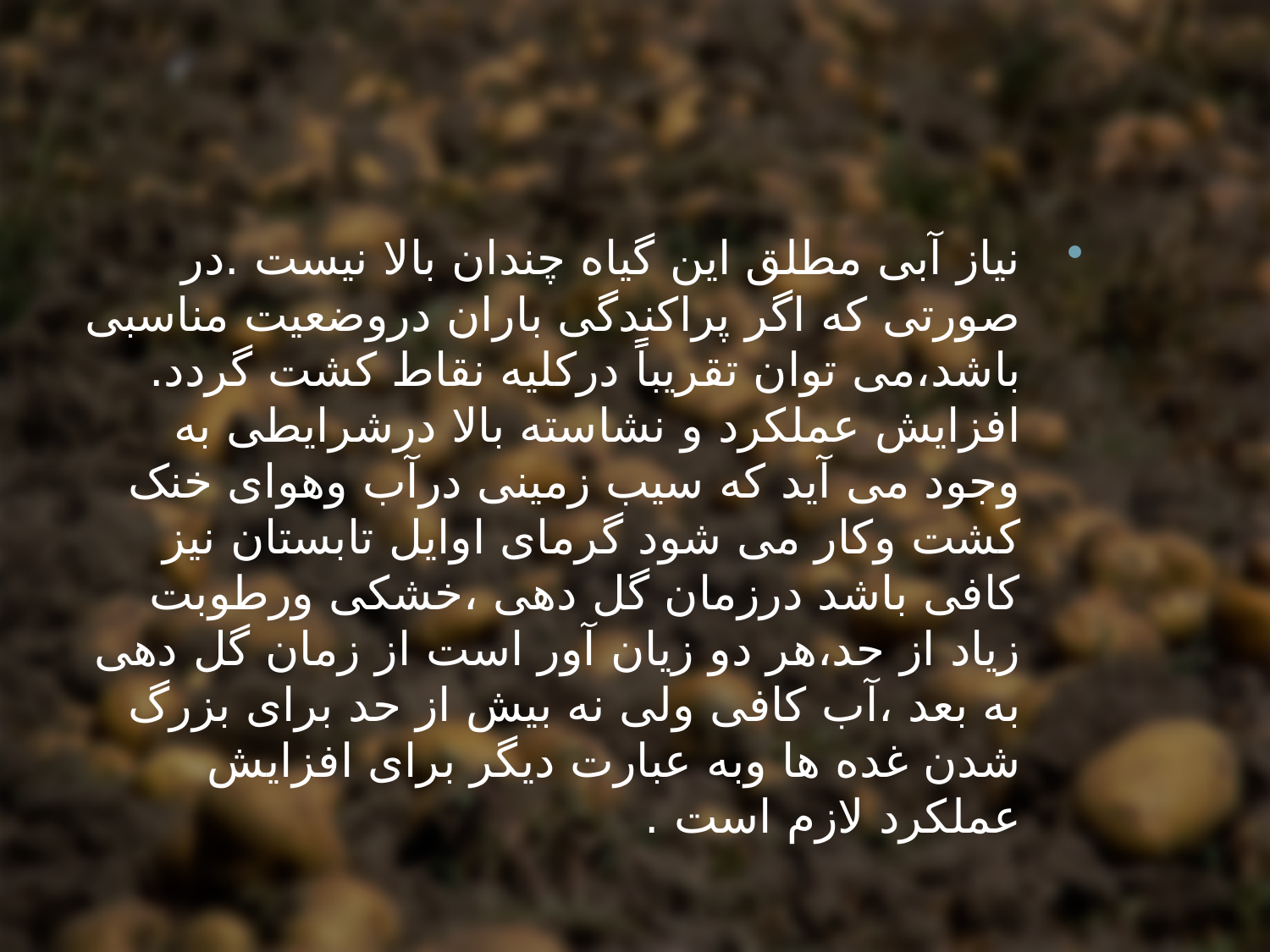

نیاز آبی مطلق این گیاه چندان بالا نیست .در صورتی که اگر پراکندگی باران دروضعیت مناسبی باشد،می توان تقریباًً درکلیه نقاط کشت گردد. افزایش عملکرد و نشاسته بالا درشرایطی به وجود می آید که سیب زمینی درآب وهوای خنک کشت وکار می شود گرمای اوایل تابستان نیز کافی باشد درزمان گل دهی ،خشکی ورطوبت زیاد از حد،هر دو زیان آور است از زمان گل دهی به بعد ،آب کافی ولی نه بیش از حد برای بزرگ شدن غده ها وبه عبارت دیگر برای افزایش عملکرد لازم است .